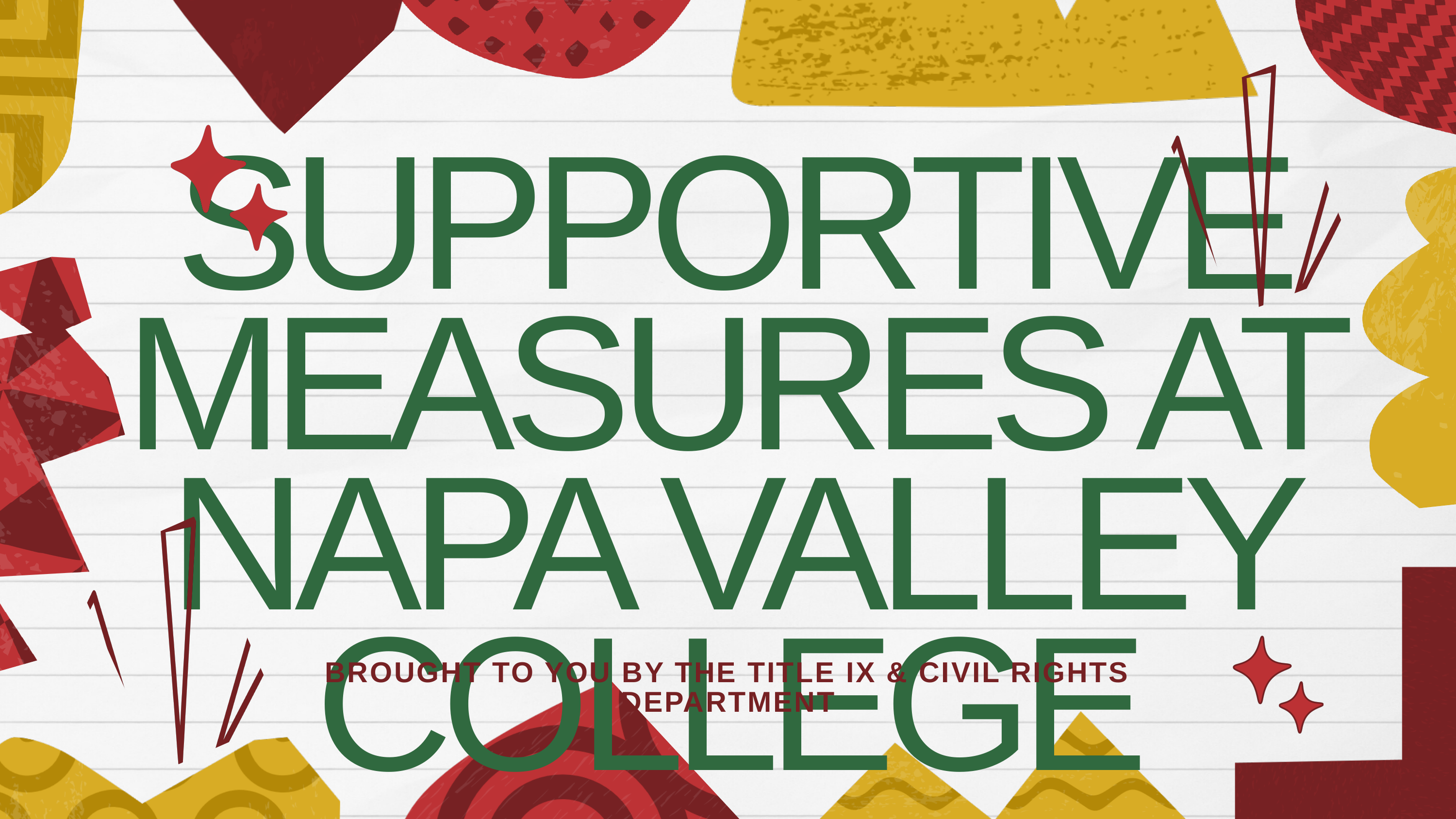

SUPPORTIVE MEASURES AT NAPA VALLEY COLLEGE

BROUGHT TO YOU BY THE TITLE IX & CIVIL RIGHTS DEPARTMENT